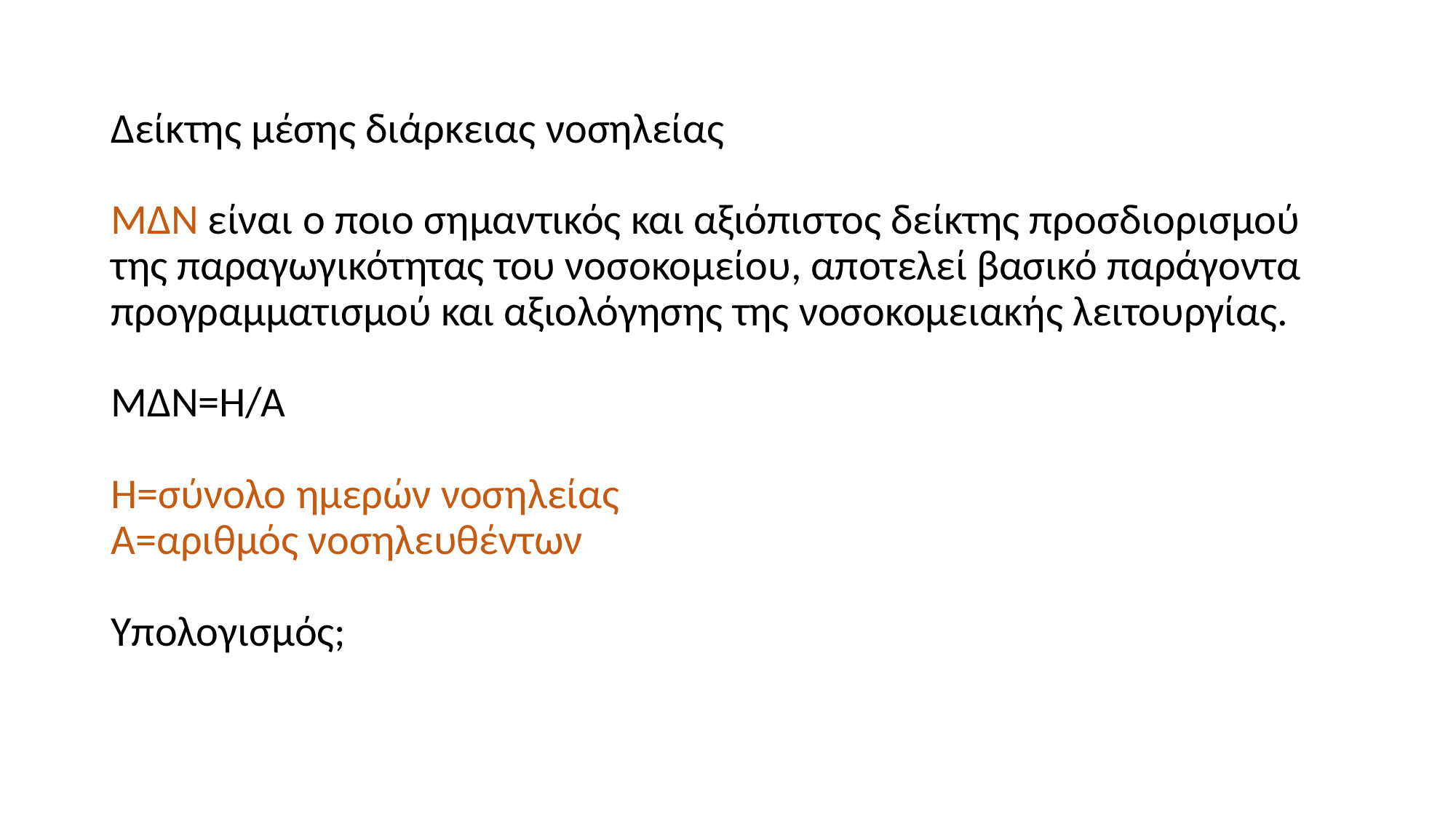

# Δείκτης μέσης διάρκειας νοσηλείας ΜΔΝ είναι ο ποιο σημαντικός και αξιόπιστος δείκτης προσδιορισμού της παραγωγικότητας του νοσοκομείου, αποτελεί βασικό παράγοντα προγραμματισμού και αξιολόγησης της νοσοκομειακής λειτουργίας. ΜΔΝ=Η/Α Η=σύνολο ημερών νοσηλείας Α=αριθμός νοσηλευθέντων Υπολογισμός;